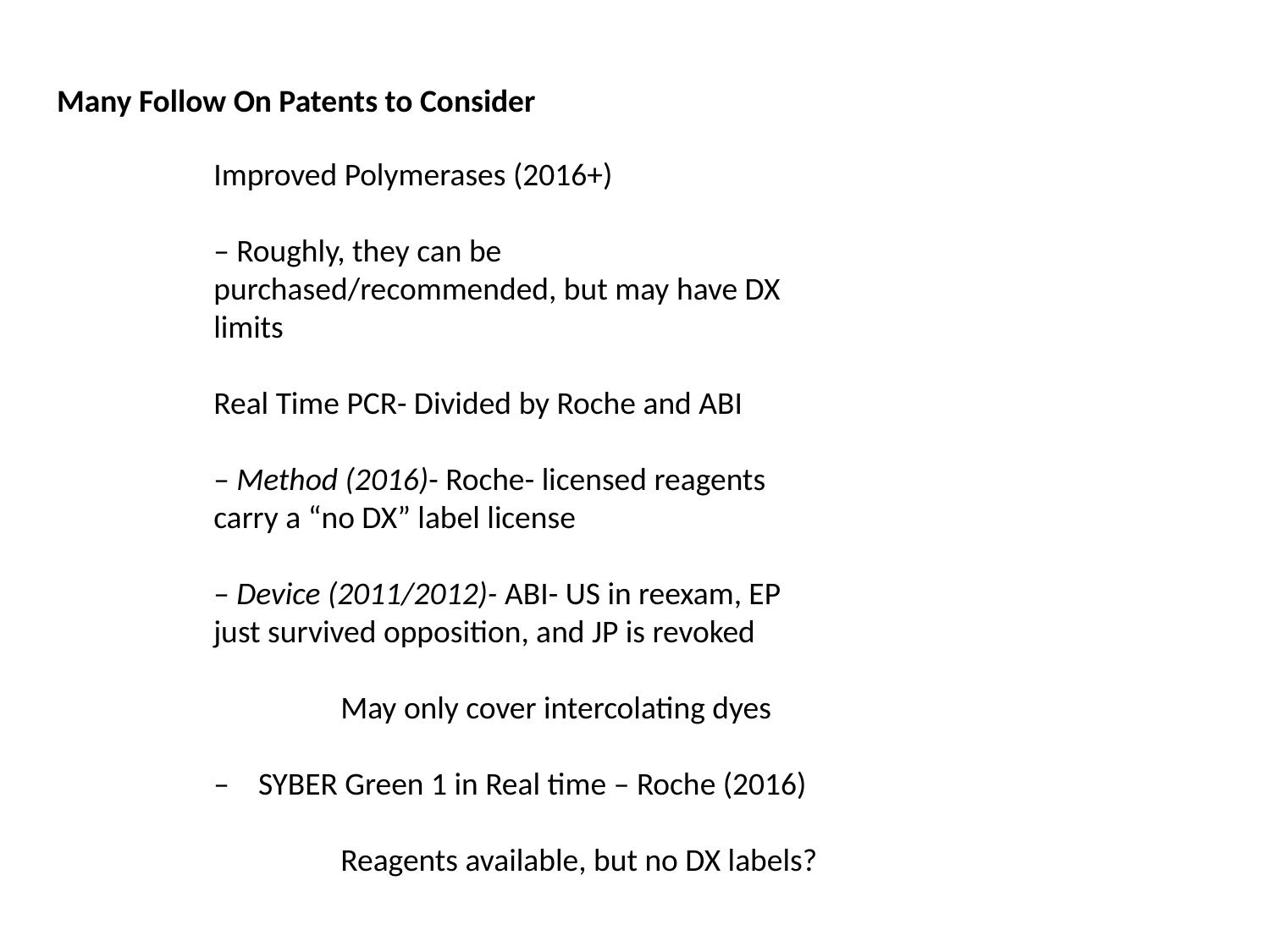

Many Follow On Patents to Consider
Improved Polymerases (2016+)

– Roughly, they can be purchased/recommended, but may have DX limits

Real Time PCR- Divided by Roche and ABI

– Method (2016)- Roche- licensed reagents carry a “no DX” label license

– Device (2011/2012)- ABI- US in reexam, EP just survived opposition, and JP is revoked

May only cover intercolating dyes

–    SYBER Green 1 in Real time – Roche (2016)

Reagents available, but no DX labels?